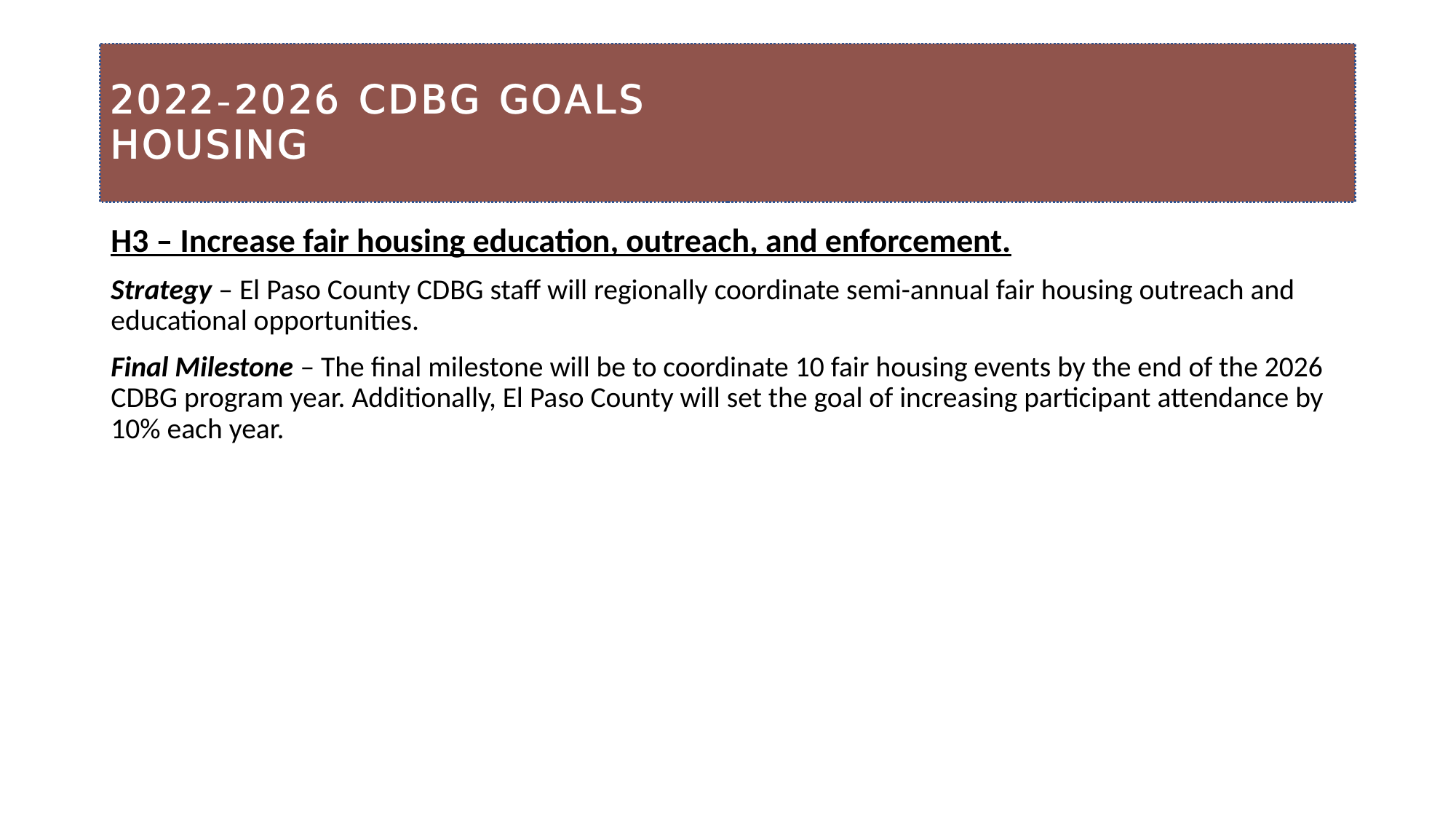

# 2022-2026 CDBG goals Housing
H3 – Increase fair housing education, outreach, and enforcement.
Strategy – El Paso County CDBG staff will regionally coordinate semi-annual fair housing outreach and educational opportunities.
Final Milestone – The final milestone will be to coordinate 10 fair housing events by the end of the 2026 CDBG program year. Additionally, El Paso County will set the goal of increasing participant attendance by 10% each year.